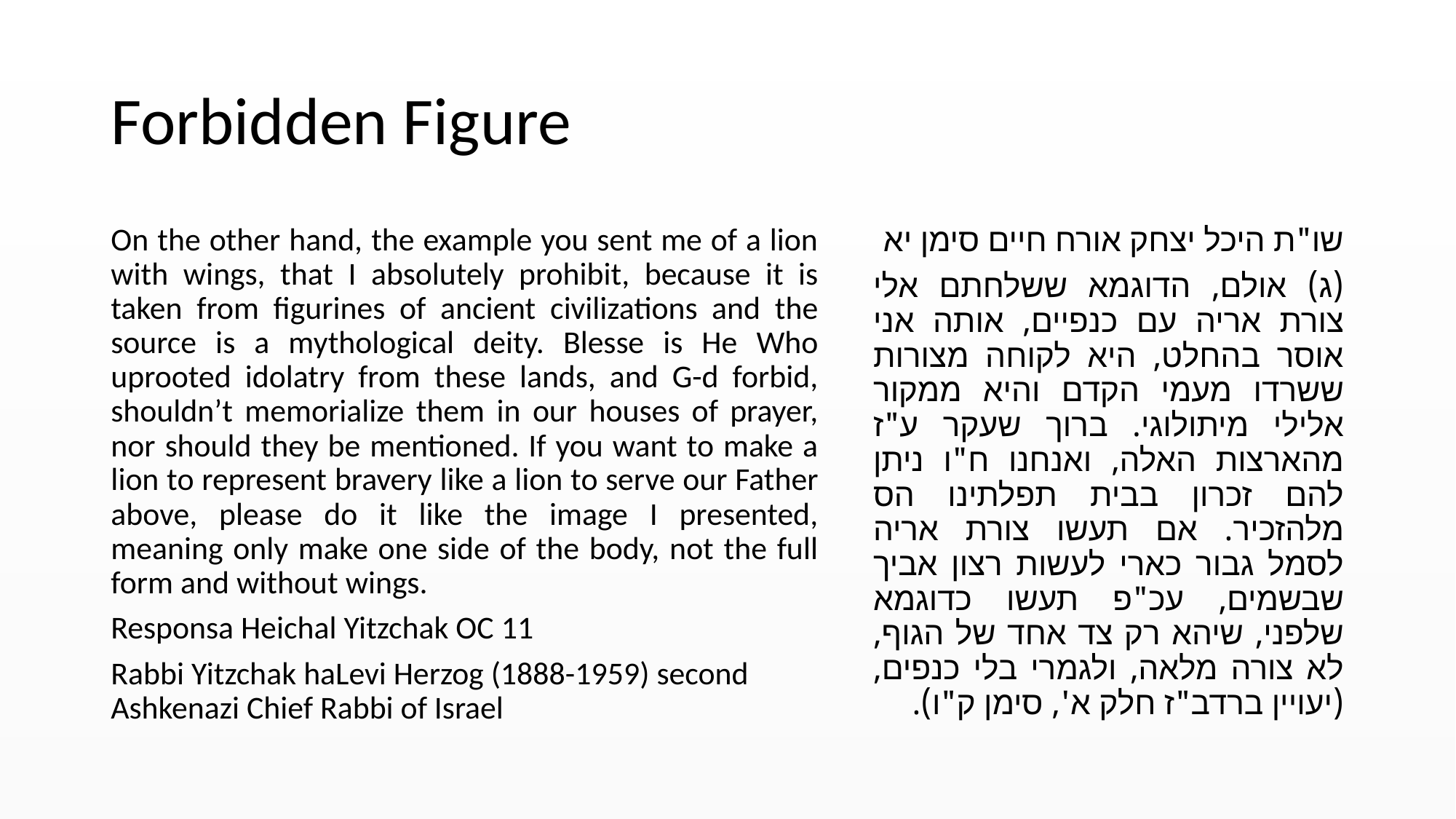

# Forbidden Figure
On the other hand, the example you sent me of a lion with wings, that I absolutely prohibit, because it is taken from figurines of ancient civilizations and the source is a mythological deity. Blesse is He Who uprooted idolatry from these lands, and G-d forbid, shouldn’t memorialize them in our houses of prayer, nor should they be mentioned. If you want to make a lion to represent bravery like a lion to serve our Father above, please do it like the image I presented, meaning only make one side of the body, not the full form and without wings.
Responsa Heichal Yitzchak OC 11
Rabbi Yitzchak haLevi Herzog (1888-1959) second Ashkenazi Chief Rabbi of Israel
שו"ת היכל יצחק אורח חיים סימן יא
(ג) אולם, הדוגמא ששלחתם אלי צורת אריה עם כנפיים, אותה אני אוסר בהחלט, היא לקוחה מצורות ששרדו מעמי הקדם והיא ממקור אלילי מיתולוגי. ברוך שעקר ע"ז מהארצות האלה, ואנחנו ח"ו ניתן להם זכרון בבית תפלתינו הס מלהזכיר. אם תעשו צורת אריה לסמל גבור כארי לעשות רצון אביך שבשמים, עכ"פ תעשו כדוגמא שלפני, שיהא רק צד אחד של הגוף, לא צורה מלאה, ולגמרי בלי כנפים, (יעויין ברדב"ז חלק א', סימן ק"ו).